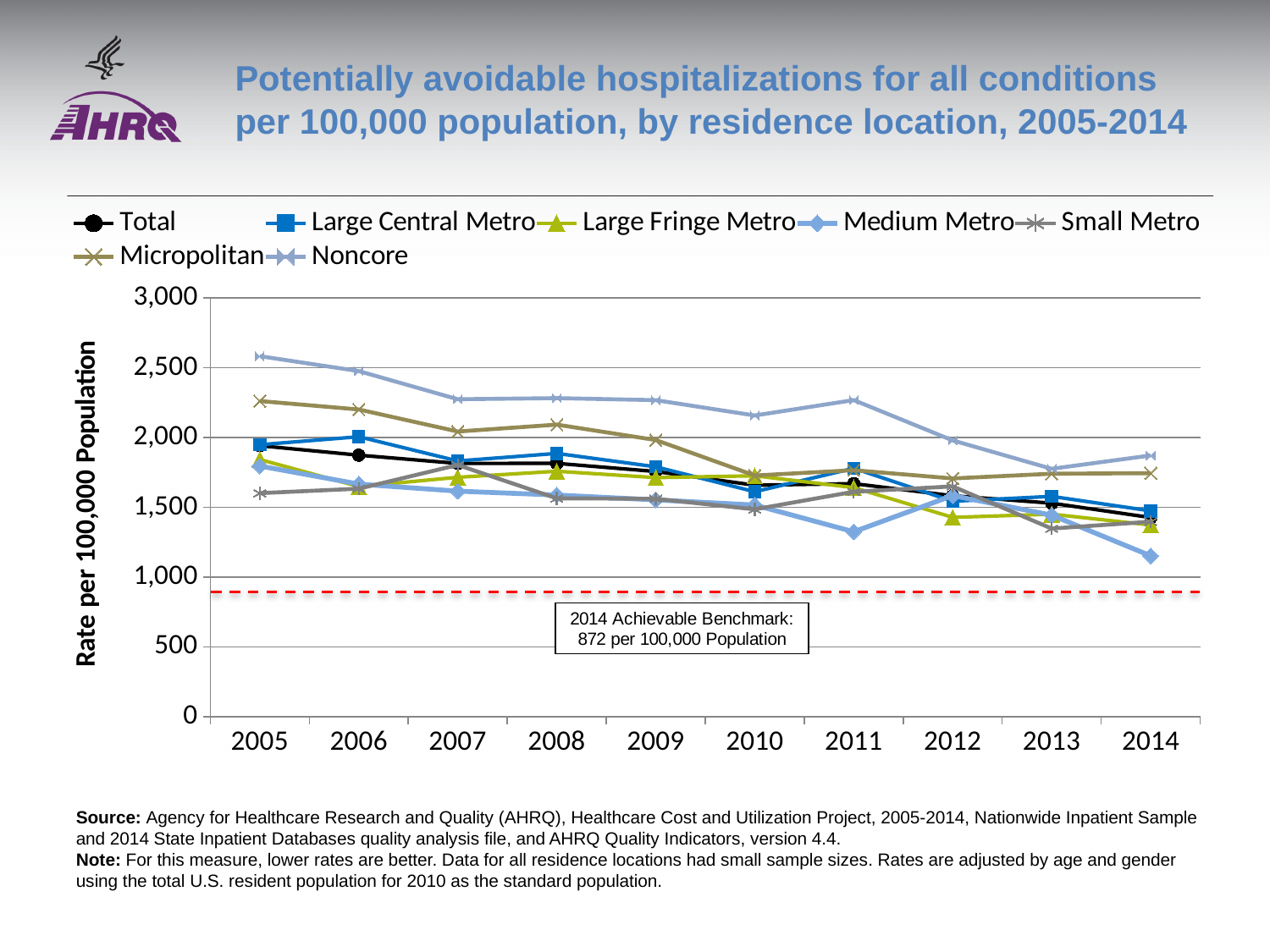

# Potentially avoidable hospitalizations for all conditions per 100,000 population, by residence location, 2005-2014

### Chart

| Category | Total | Large Central Metro | Large Fringe Metro | Medium Metro | Small Metro | Micropolitan | Noncore |
|---|---|---|---|---|---|---|---|
| 2005 | 1941.23 | 1948.25 | 1842.42 | 1795.76 | 1600.94 | 2261.17 | 2582.78 |
| 2006 | 1873.5 | 2005.65 | 1648.74 | 1666.1 | 1632.66 | 2200.84 | 2475.67 |
| 2007 | 1814.25 | 1831.89 | 1714.96 | 1615.39 | 1803.17 | 2042.66 | 2274.17 |
| 2008 | 1814.54 | 1885.84 | 1757.99 | 1587.34 | 1563.84 | 2092.3 | 2282.0 |
| 2009 | 1756.53 | 1789.85 | 1712.66 | 1552.66 | 1560.41 | 1981.77 | 2267.68 |
| 2010 | 1658.32 | 1610.93 | 1725.55 | 1515.85 | 1484.8 | 1727.73 | 2157.81 |
| 2011 | 1669.29 | 1779.32 | 1641.08 | 1324.23 | 1611.09 | 1765.76 | 2268.17 |
| 2012 | 1582.43 | 1542.83 | 1427.14 | 1583.29 | 1649.83 | 1706.54 | 1979.12 |
| 2013 | 1528.9 | 1577.85 | 1450.22 | 1443.02 | 1347.27 | 1740.53 | 1775.54 |
| 2014 | 1426.13 | 1473.78 | 1372.64 | 1152.15 | 1396.42 | 1744.36 | 1871.45 |
Source: Agency for Healthcare Research and Quality (AHRQ), Healthcare Cost and Utilization Project, 2005-2014, Nationwide Inpatient Sample and 2014 State Inpatient Databases quality analysis file, and AHRQ Quality Indicators, version 4.4.
Note: For this measure, lower rates are better. Data for all residence locations had small sample sizes. Rates are adjusted by age and gender using the total U.S. resident population for 2010 as the standard population.